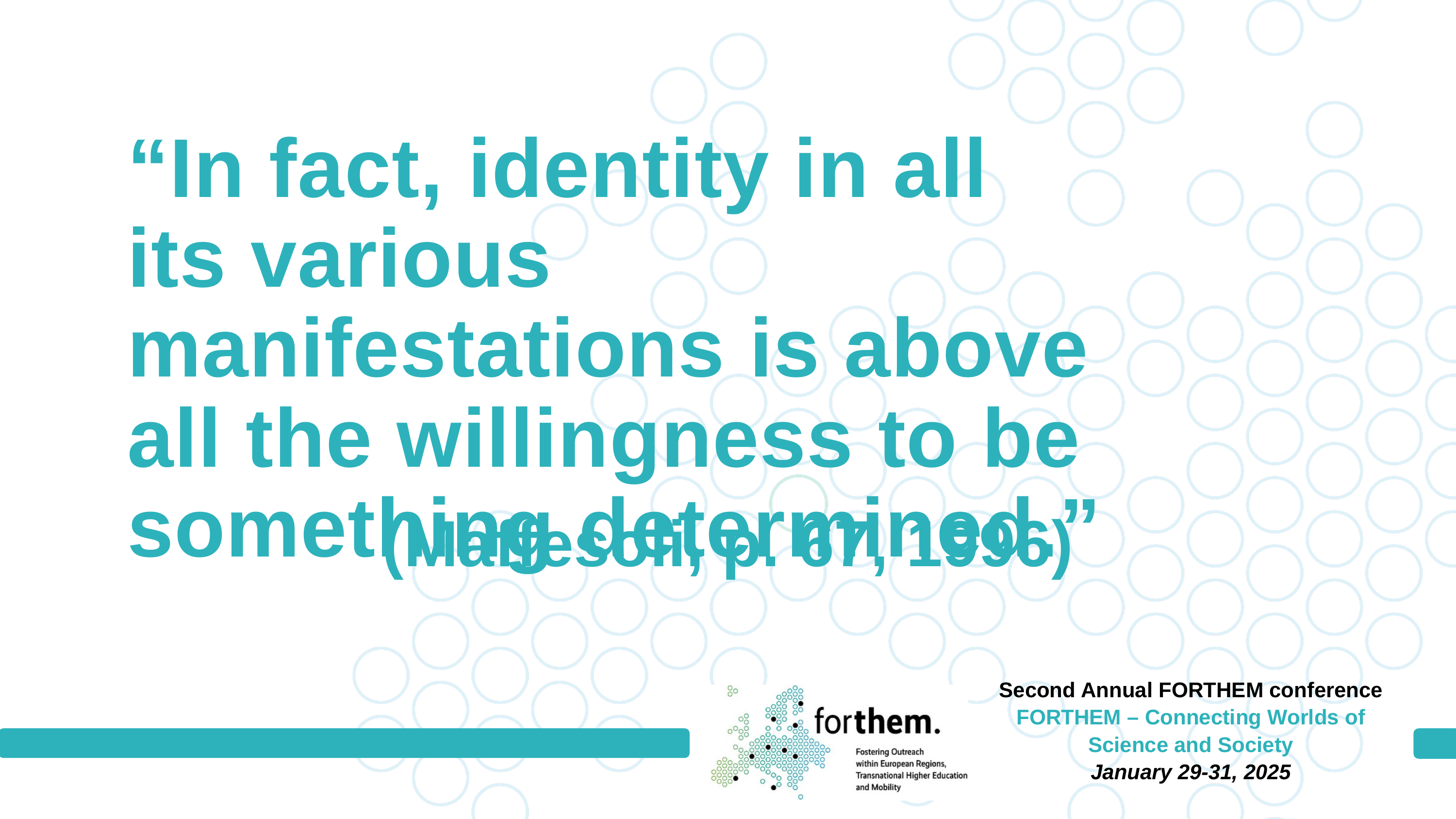

“In fact, identity in all its various manifestations is above all the willingness to be something determined.”
(Maffesoli, p. 67, 1996)

Second Annual FORTHEM conference
FORTHEM – Connecting Worlds of Science and Society
January 29-31, 2025